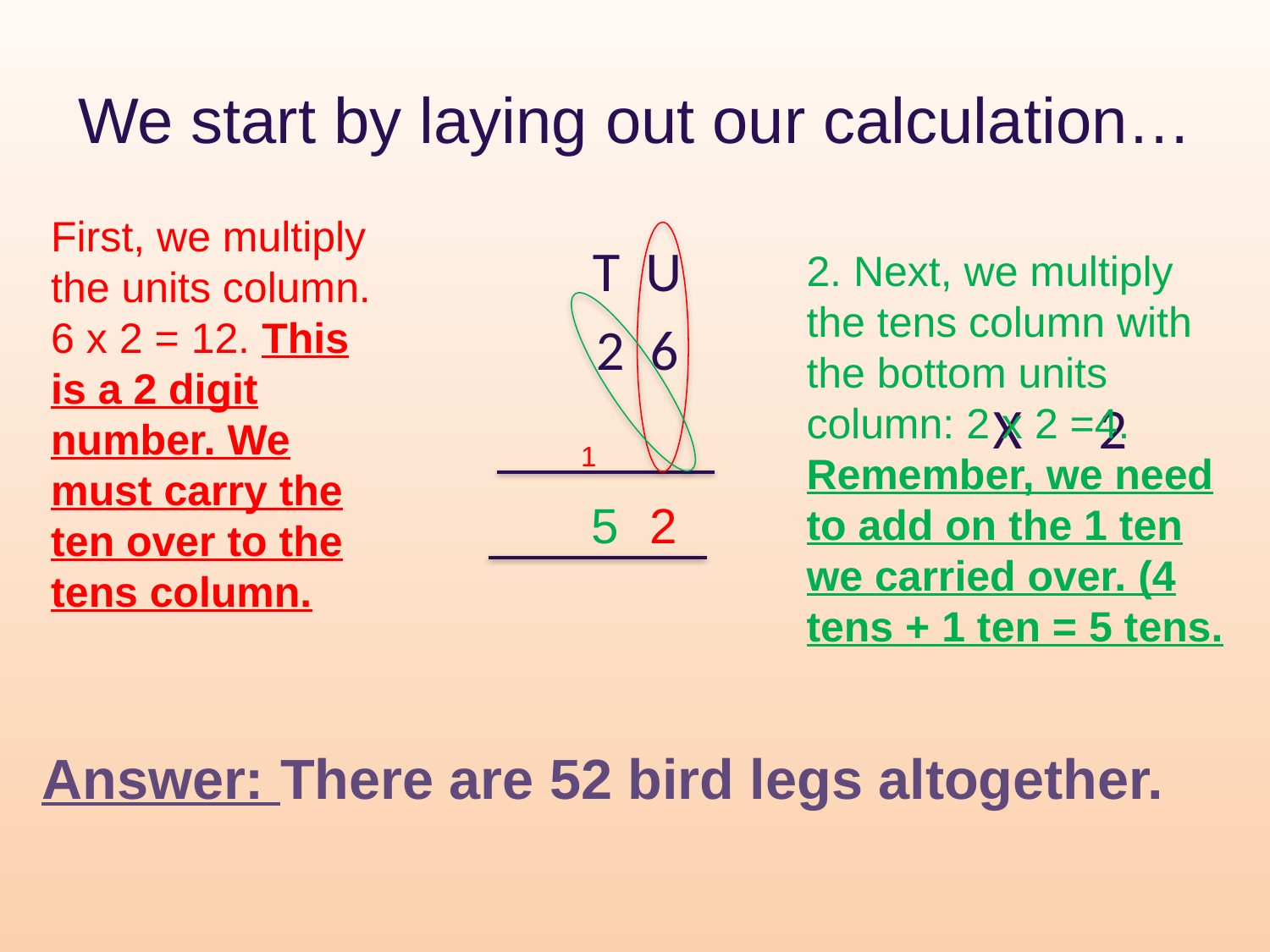

# We start by laying out our calculation…
First, we multiply the units column.
6 x 2 = 12. This is a 2 digit number. We must carry the ten over to the tens column.

T  U
2  6
							  X      2

2. Next, we multiply the tens column with the bottom units column: 2 x 2 =4. Remember, we need to add on the 1 ten we carried over. (4 tens + 1 ten = 5 tens.

1
5
2
Answer: There are 52 bird legs altogether.